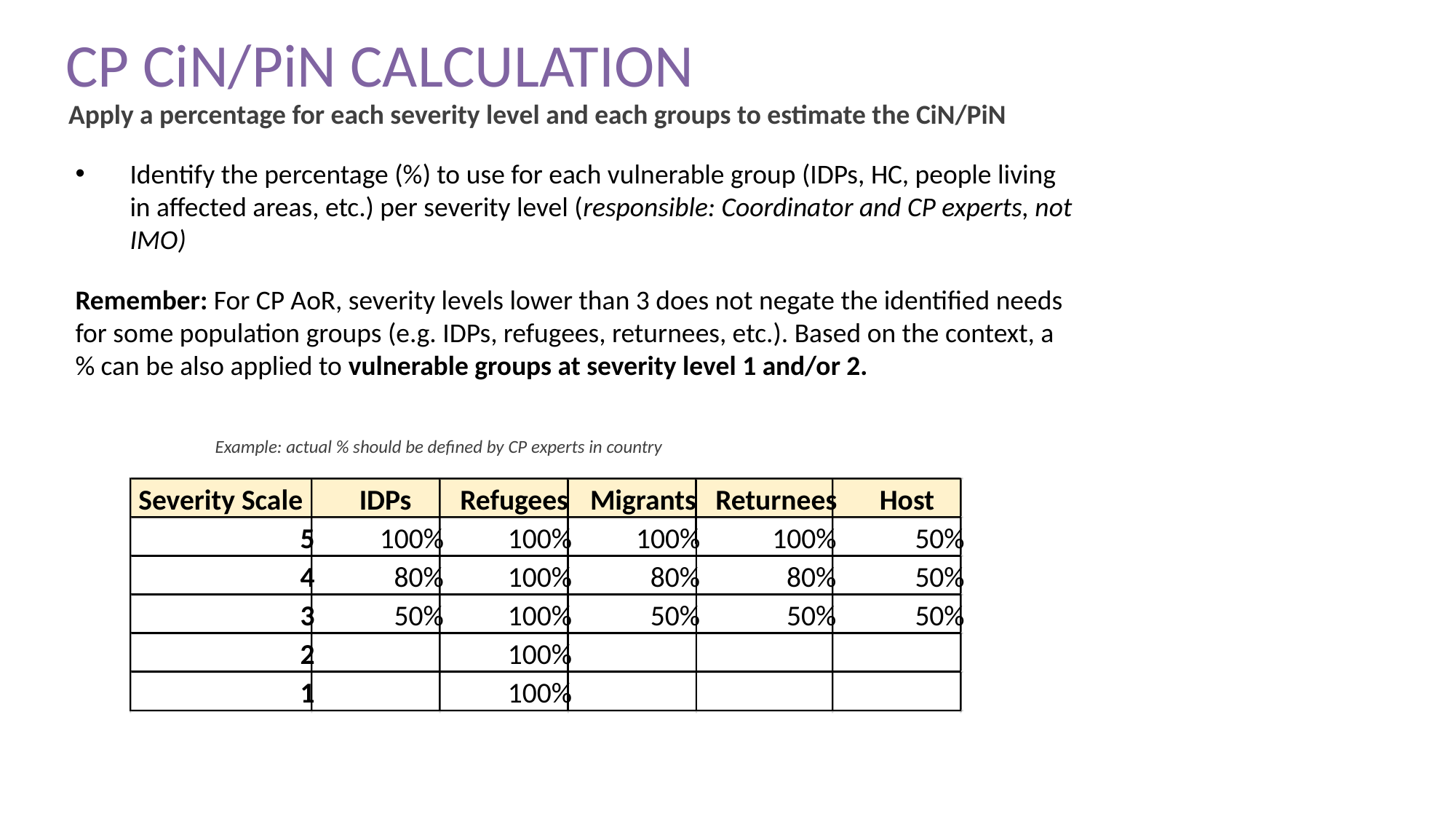

# CP CiN/PiN CALCULATION
Apply a percentage for each severity level and each groups to estimate the CiN/PiN
Identify the percentage (%) to use for each vulnerable group (IDPs, HC, people living in affected areas, etc.) per severity level (responsible: Coordinator and CP experts, not IMO)
Remember: For CP AoR, severity levels lower than 3 does not negate the identified needs for some population groups (e.g. IDPs, refugees, returnees, etc.). Based on the context, a % can be also applied to vulnerable groups at severity level 1 and/or 2.
Example: actual % should be defined by CP experts in country

Severity Scale
IDPs
Refugees
Migrants
Returnees
Host

5
100%
100%
100%
100%
50%

4
80%
100%
80%
80%
50%

3
50%
100%
50%
50%
50%

2
100%

1
100%